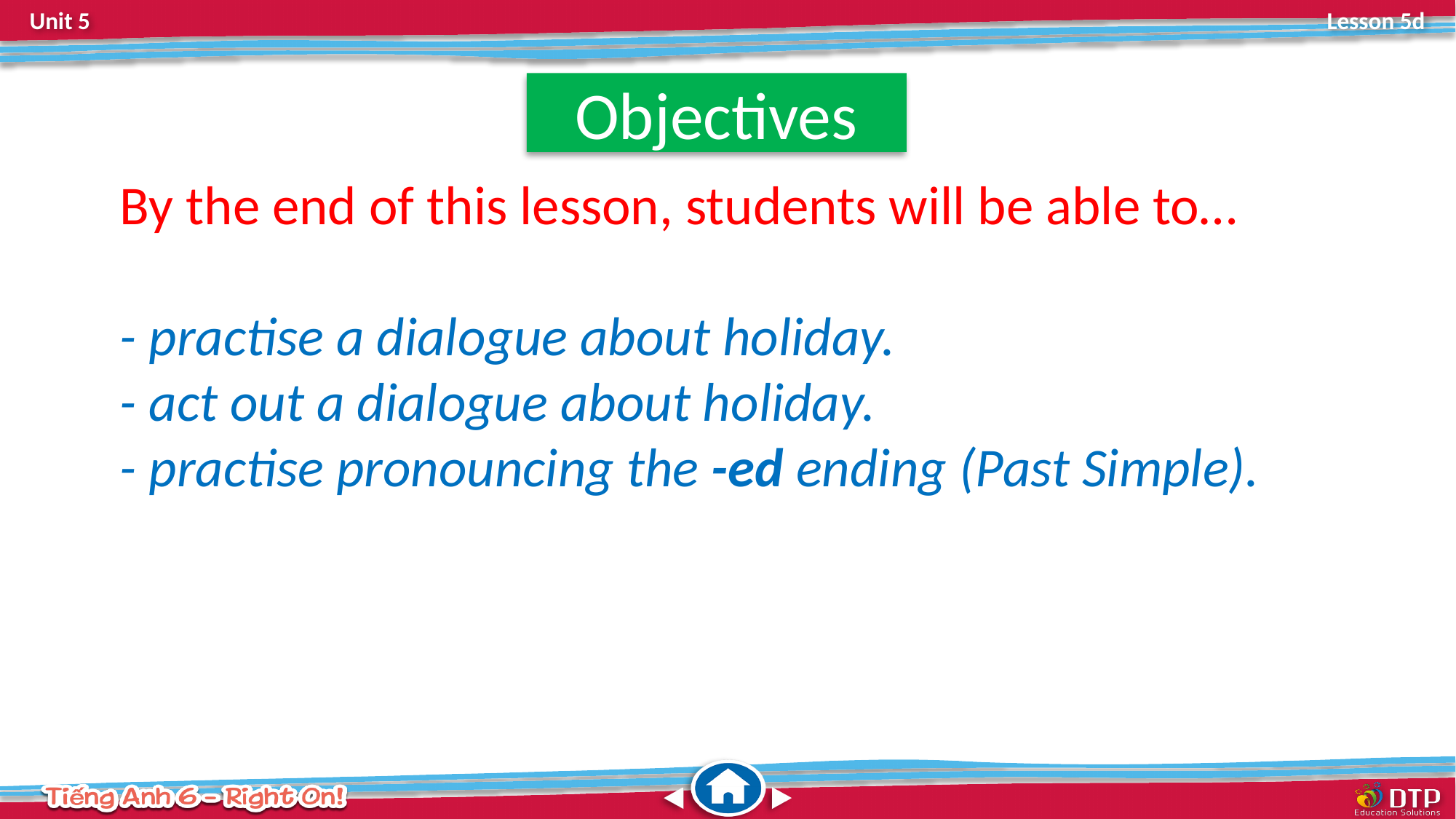

Objectives
By the end of this lesson, students will be able to…

- practise a dialogue about holiday.
- act out a dialogue about holiday.
- practise pronouncing the -ed ending (Past Simple).